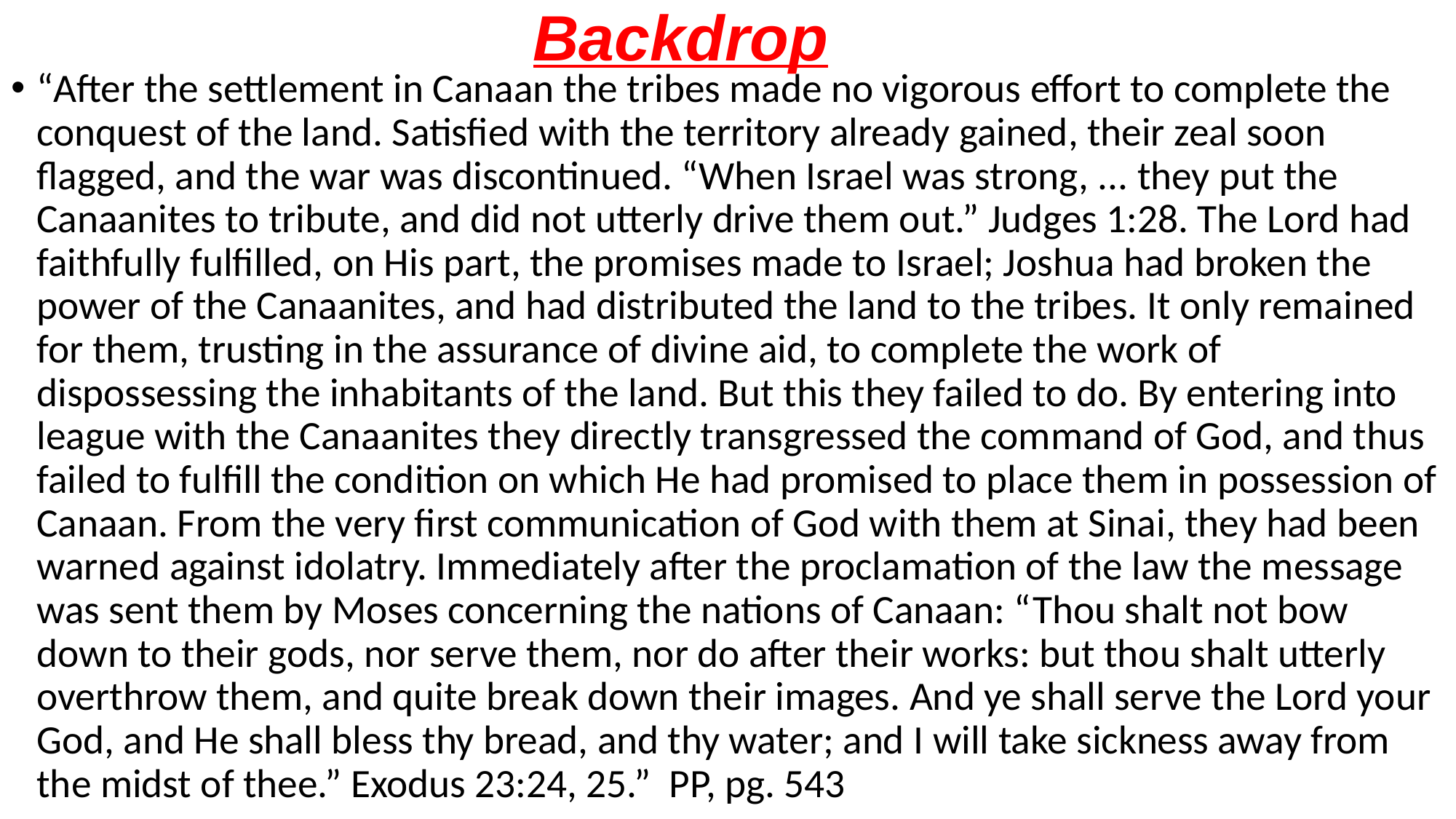

# Backdrop
“After the settlement in Canaan the tribes made no vigorous effort to complete the conquest of the land. Satisfied with the territory already gained, their zeal soon flagged, and the war was discontinued. “When Israel was strong, ... they put the Canaanites to tribute, and did not utterly drive them out.” Judges 1:28. The Lord had faithfully fulfilled, on His part, the promises made to Israel; Joshua had broken the power of the Canaanites, and had distributed the land to the tribes. It only remained for them, trusting in the assurance of divine aid, to complete the work of dispossessing the inhabitants of the land. But this they failed to do. By entering into league with the Canaanites they directly transgressed the command of God, and thus failed to fulfill the condition on which He had promised to place them in possession of Canaan. From the very first communication of God with them at Sinai, they had been warned against idolatry. Immediately after the proclamation of the law the message was sent them by Moses concerning the nations of Canaan: “Thou shalt not bow down to their gods, nor serve them, nor do after their works: but thou shalt utterly overthrow them, and quite break down their images. And ye shall serve the Lord your God, and He shall bless thy bread, and thy water; and I will take sickness away from the midst of thee.” Exodus 23:24, 25.”  PP, pg. 543